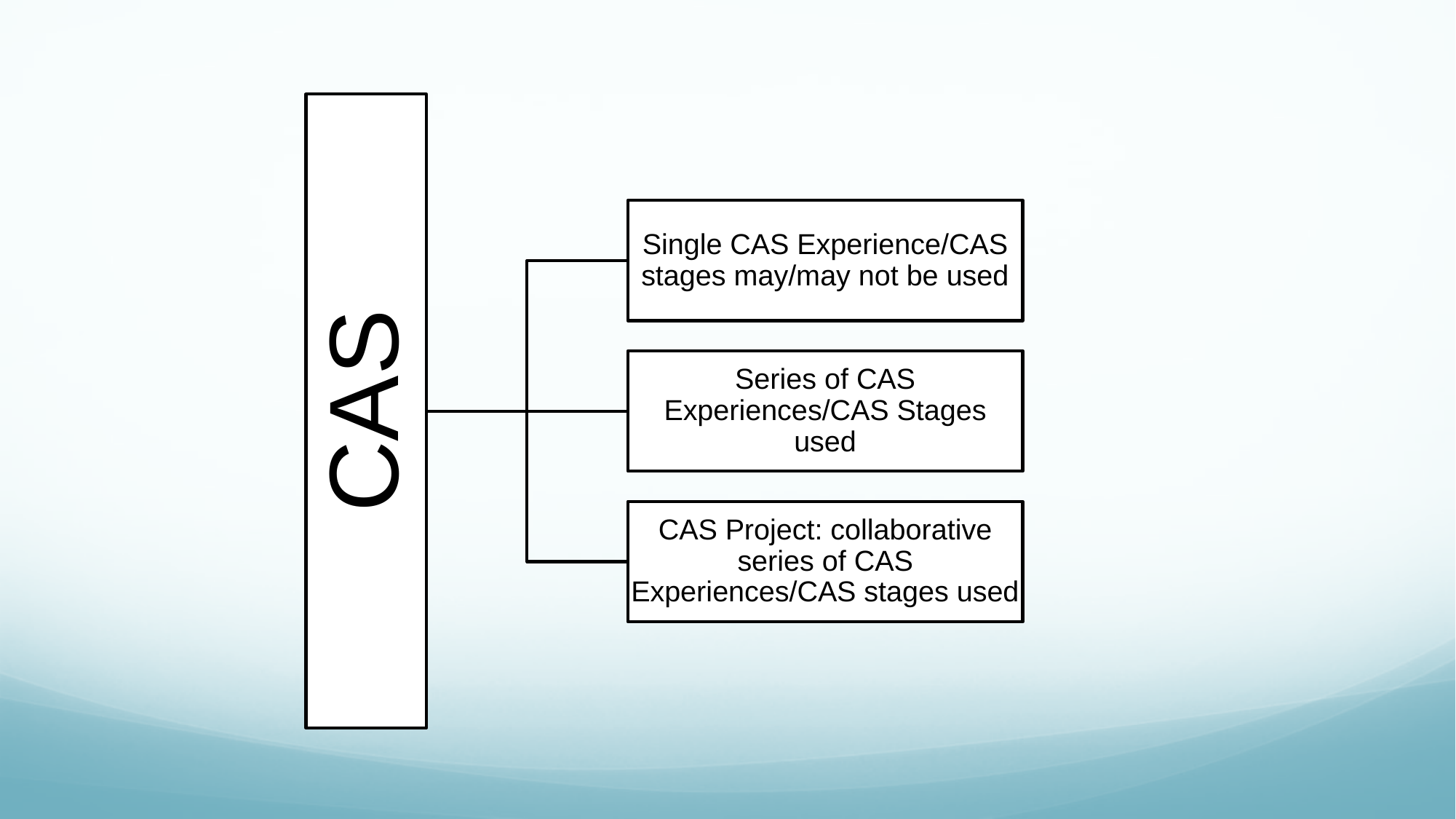

CAS
Single CAS Experience/CAS stages may/may not be used
Series of CAS Experiences/CAS Stages used
CAS Project: collaborative series of CAS Experiences/CAS stages used